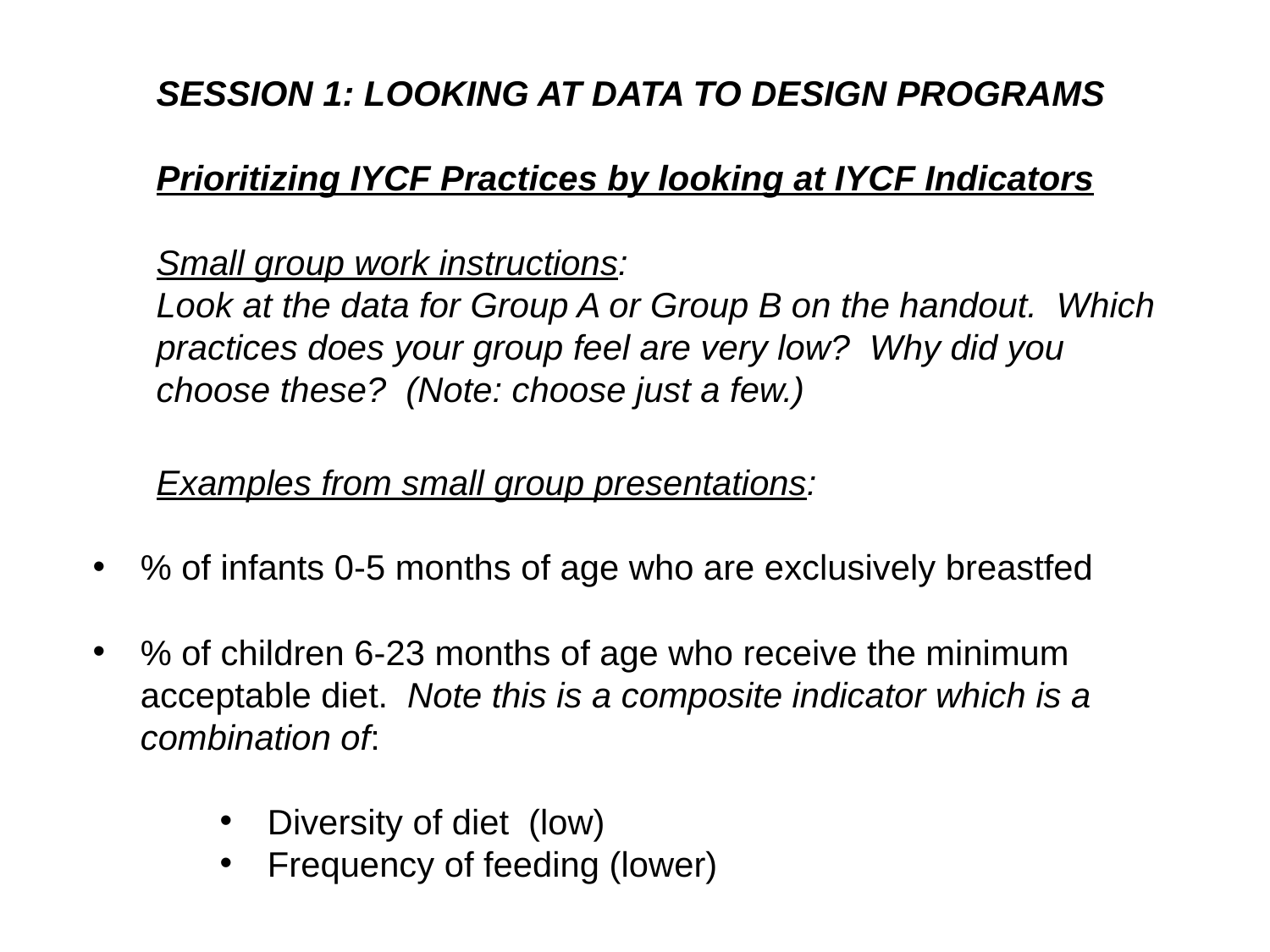

SESSION 1: LOOKING AT DATA TO DESIGN PROGRAMS

Prioritizing IYCF Practices by looking at IYCF Indicators

Small group work instructions:
Look at the data for Group A or Group B on the handout.  Which practices does your group feel are very low?  Why did you choose these?  (Note: choose just a few.)

Examples from small group presentations:

% of infants 0-5 months of age who are exclusively breastfed

% of children 6-23 months of age who receive the minimum acceptable diet.  Note this is a composite indicator which is a combination of:

Diversity of diet  (low)
Frequency of feeding (lower)